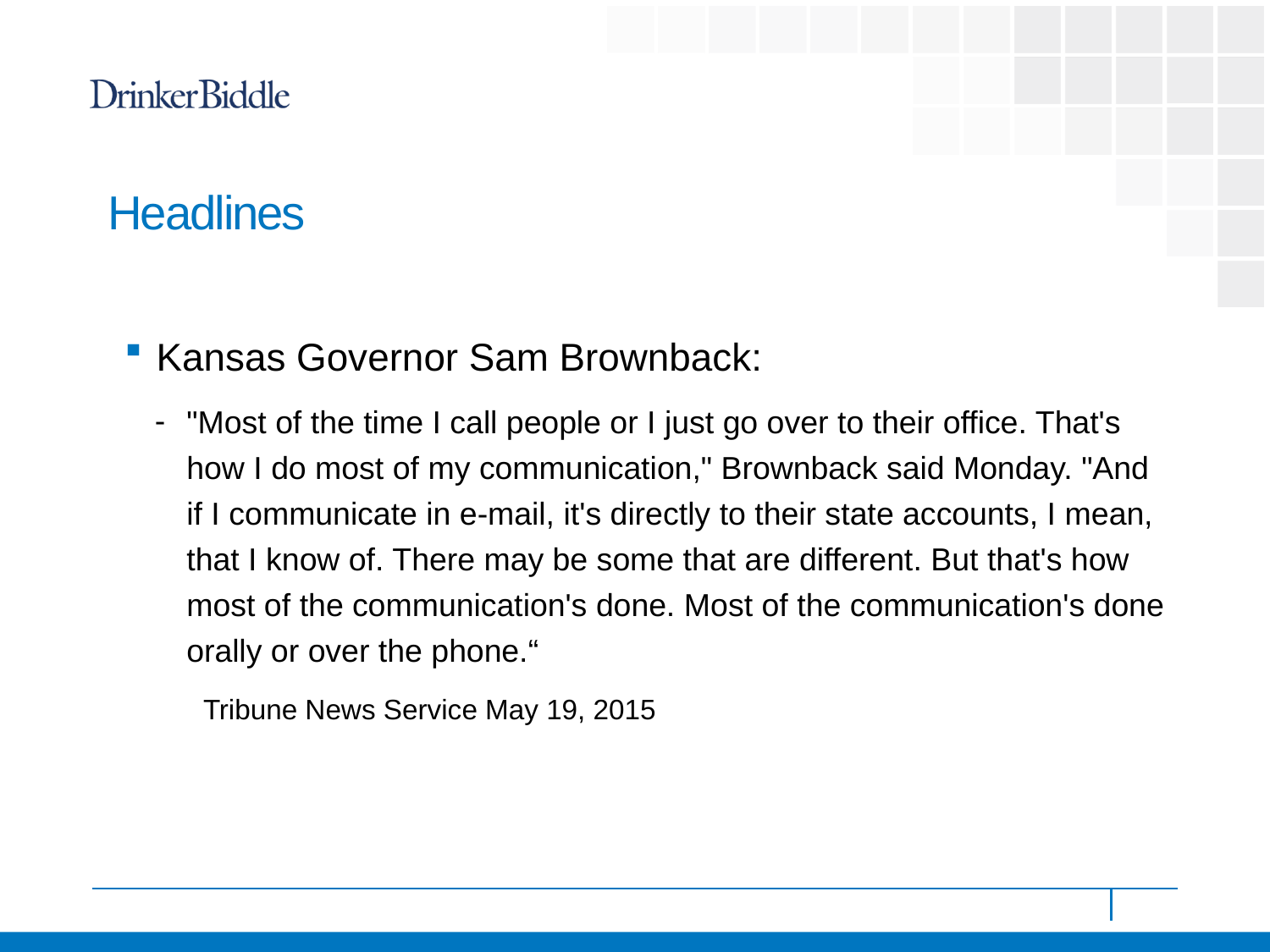

# Headlines

Kansas Governor Sam Brownback:
"Most of the time I call people or I just go over to their office. That's how I do most of my communication," Brownback said Monday. "And if I communicate in e-mail, it's directly to their state accounts, I mean, that I know of. There may be some that are different. But that's how most of the communication's done. Most of the communication's done orally or over the phone.“
Tribune News Service May 19, 2015